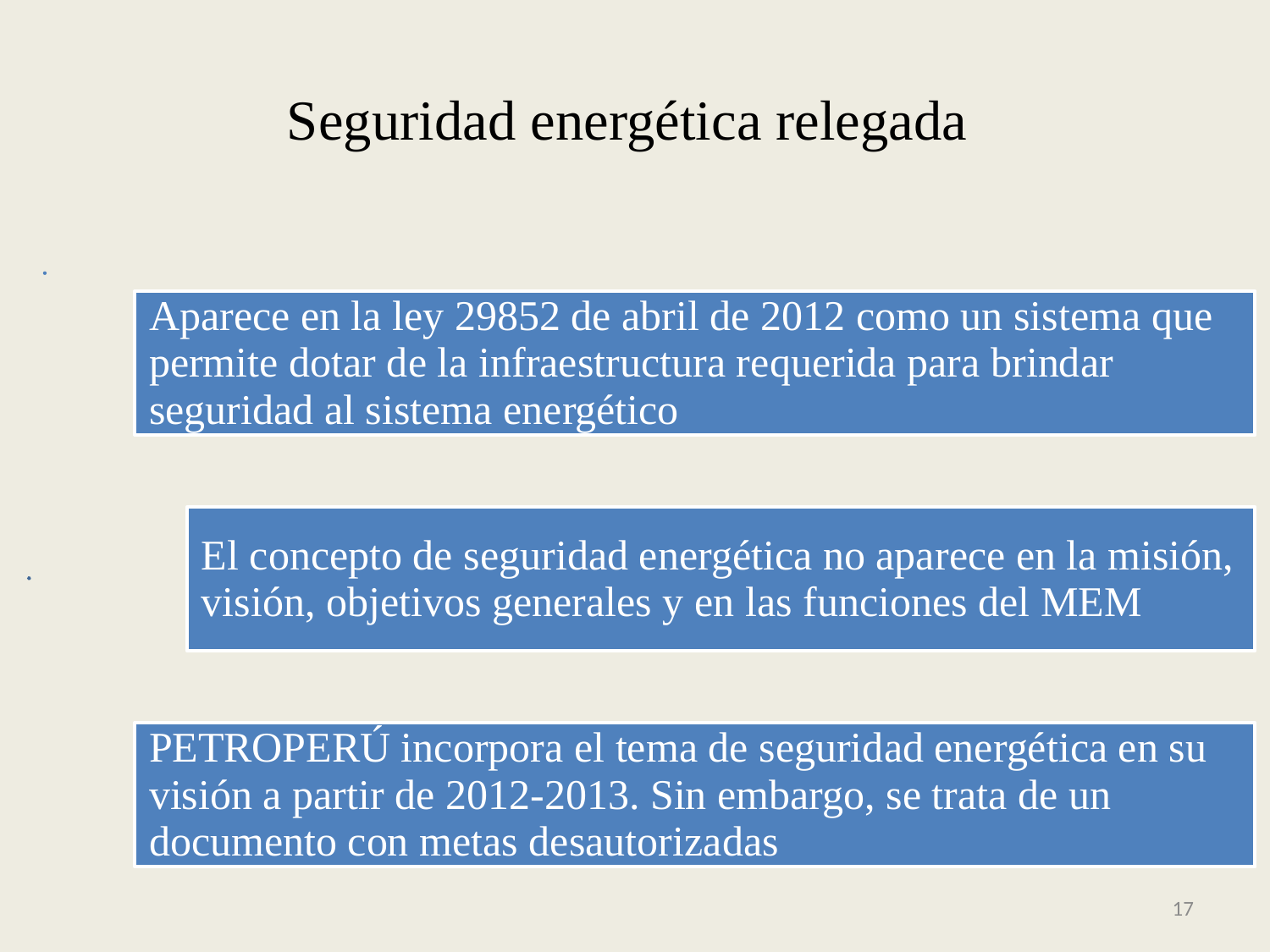

# Seguridad energética relegada
Aparece en la ley 29852 de abril de 2012 como un sistema que permite dotar de la infraestructura requerida para brindar seguridad al sistema energético
El concepto de seguridad energética no aparece en la misión, visión, objetivos generales y en las funciones del MEM
PETROPERÚ incorpora el tema de seguridad energética en su visión a partir de 2012-2013. Sin embargo, se trata de un documento con metas desautorizadas
17